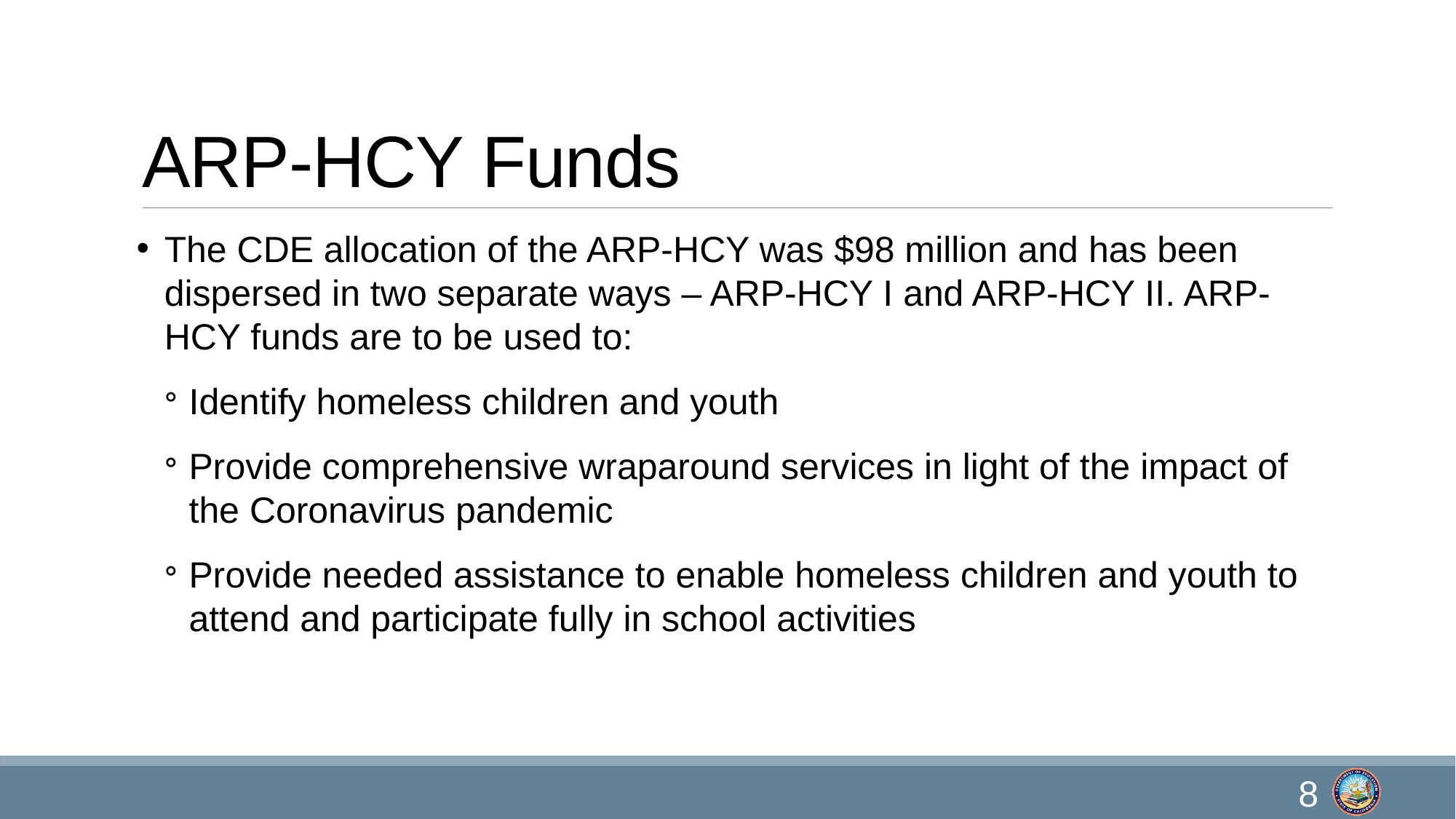

# ARP-HCY Funds
The CDE allocation of the ARP-HCY was $98 million and has been dispersed in two separate ways – ARP-HCY I and ARP-HCY II. ARP-HCY funds are to be used to:
Identify homeless children and youth
Provide comprehensive wraparound services in light of the impact of the Coronavirus pandemic
Provide needed assistance to enable homeless children and youth to attend and participate fully in school activities
8